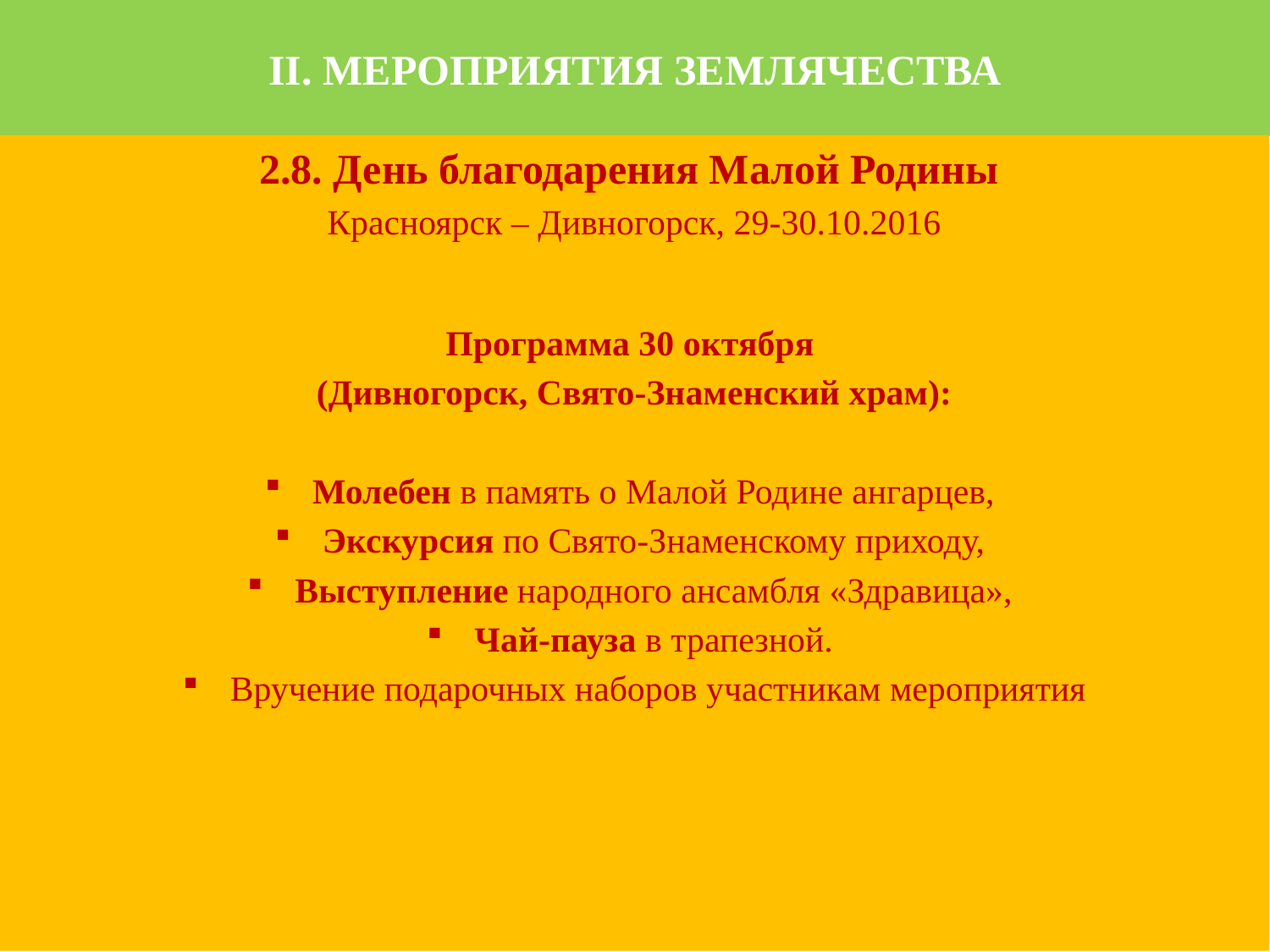

# II. МЕРОПРИЯТИЯ ЗЕМЛЯЧЕСТВА
2.8. День благодарения Малой Родины
Красноярск – Дивногорск, 29-30.10.2016

Программа 30 октября
(Дивногорск, Свято-Знаменский храм):

Молебен в память о Малой Родине ангарцев,
Экскурсия по Свято-Знаменскому приходу,
Выступление народного ансамбля «Здравица»,
Чай-пауза в трапезной.
Вручение подарочных наборов участникам мероприятия